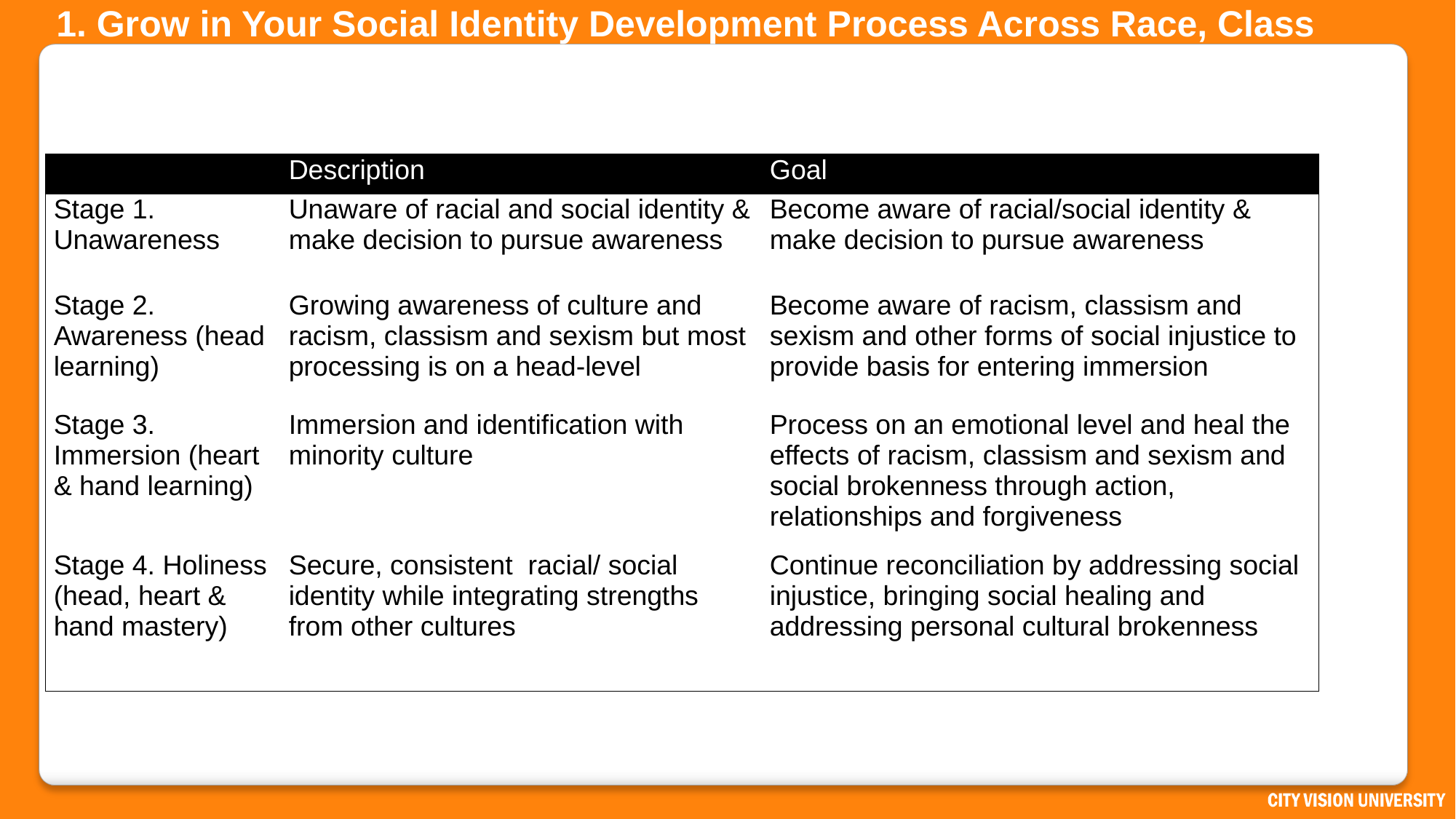

# 1. Grow in Your Social Identity Development Process Across Race, Class and Gender
|  | Description | Goal |
| --- | --- | --- |
| Stage 1. Unawareness | Unaware of racial and social identity & make decision to pursue awareness | Become aware of racial/social identity & make decision to pursue awareness |
| Stage 2. Awareness (head learning) | Growing awareness of culture and racism, classism and sexism but most processing is on a head-level | Become aware of racism, classism and sexism and other forms of social injustice to provide basis for entering immersion |
| Stage 3. Immersion (heart & hand learning) | Immersion and identification with minority culture | Process on an emotional level and heal the effects of racism, classism and sexism and social brokenness through action, relationships and forgiveness |
| Stage 4. Holiness (head, heart & hand mastery) | Secure, consistent racial/ social identity while integrating strengths from other cultures | Continue reconciliation by addressing social injustice, bringing social healing and addressing personal cultural brokenness |